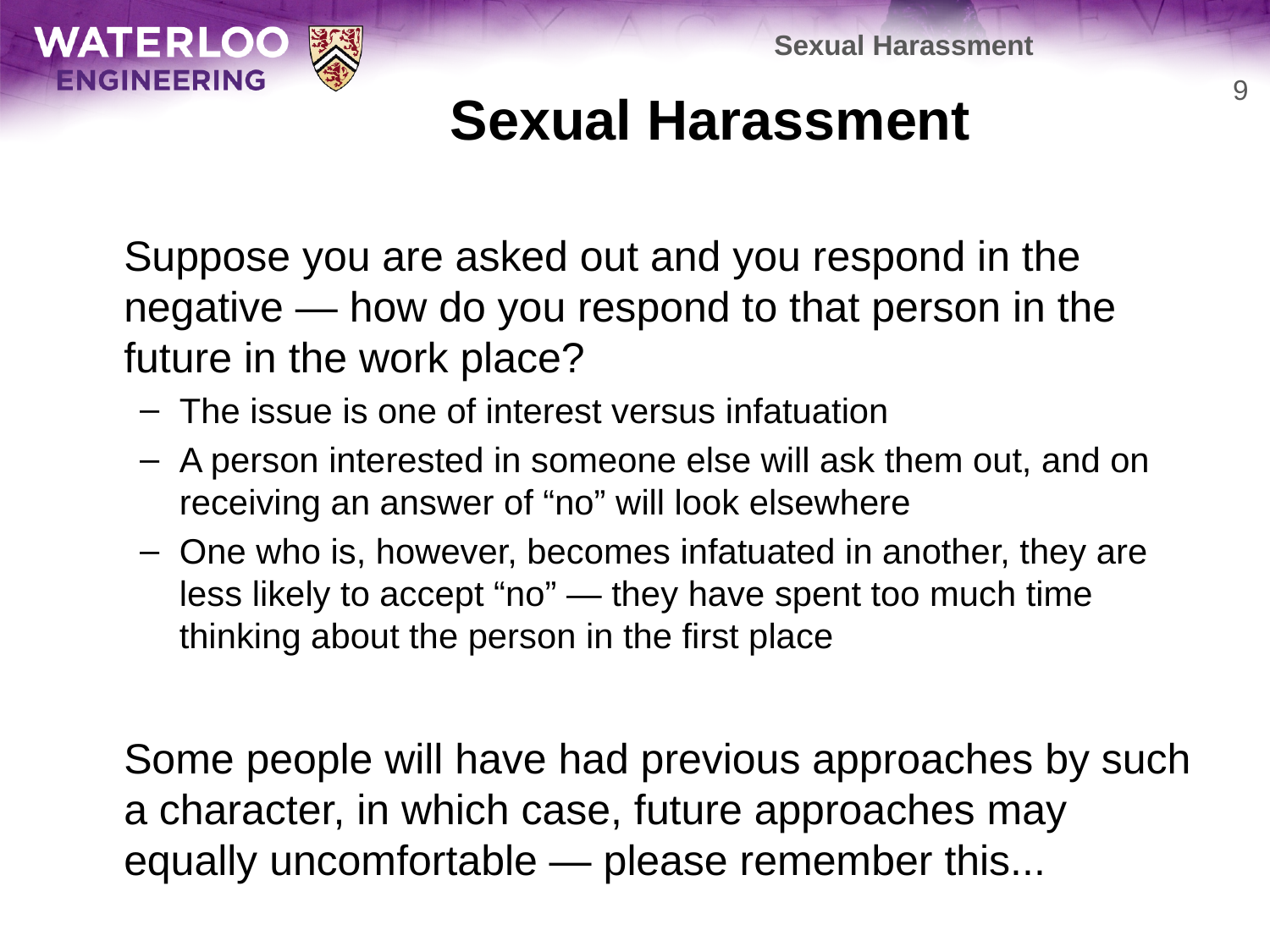

Sexual Harassment
# Sexual Harassment
9
	Suppose you are asked out and you respond in the negative — how do you respond to that person in the future in the work place?
The issue is one of interest versus infatuation
A person interested in someone else will ask them out, and on receiving an answer of “no” will look elsewhere
One who is, however, becomes infatuated in another, they are less likely to accept “no” — they have spent too much time thinking about the person in the first place

	Some people will have had previous approaches by such a character, in which case, future approaches may equally uncomfortable — please remember this...